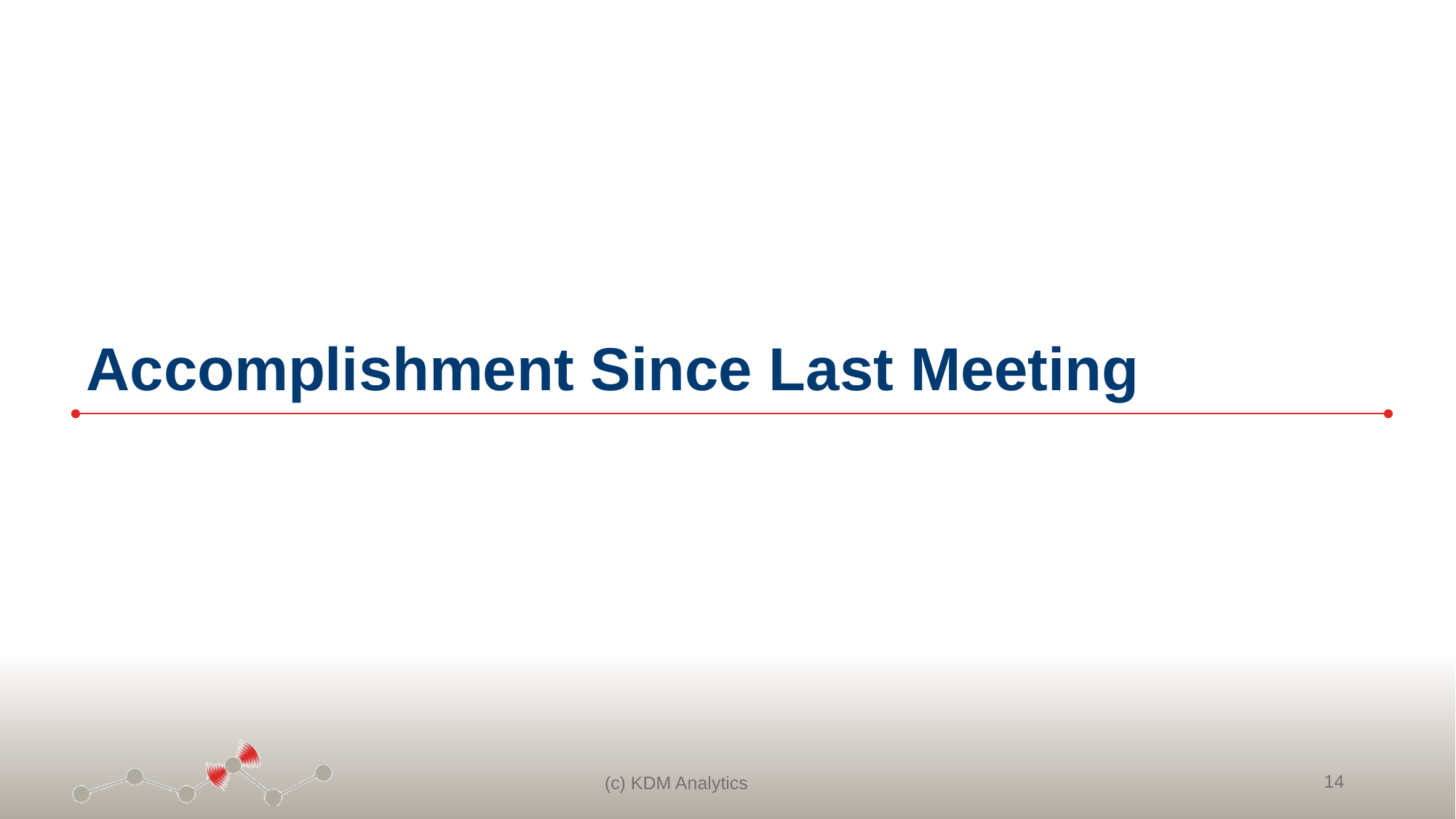

# Accomplishment Since Last Meeting

(c) KDM Analytics
14